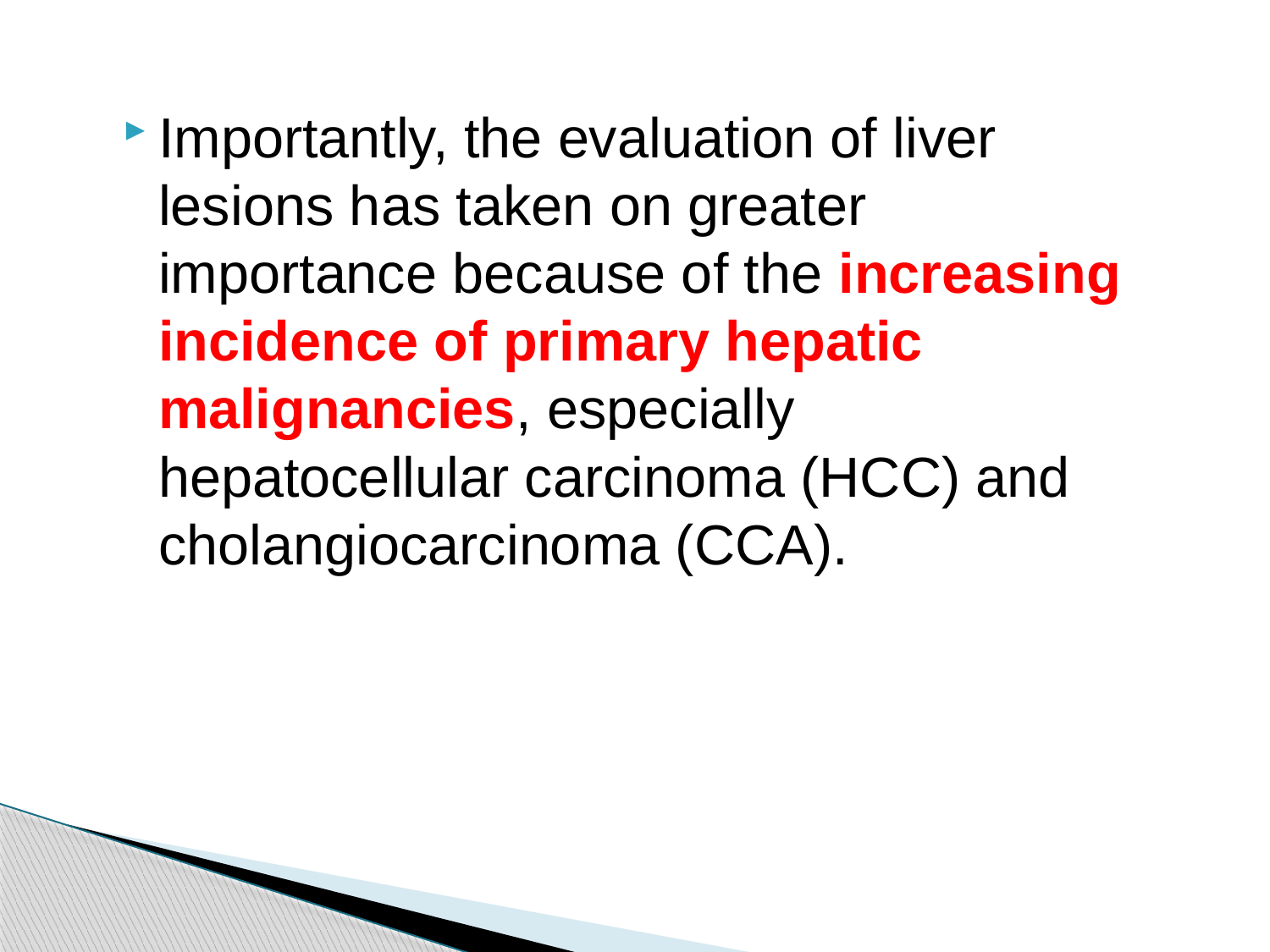

Importantly, the evaluation of liver lesions has taken on greater importance because of the increasing incidence of primary hepatic malignancies, especially hepatocellular carcinoma (HCC) and cholangiocarcinoma (CCA).